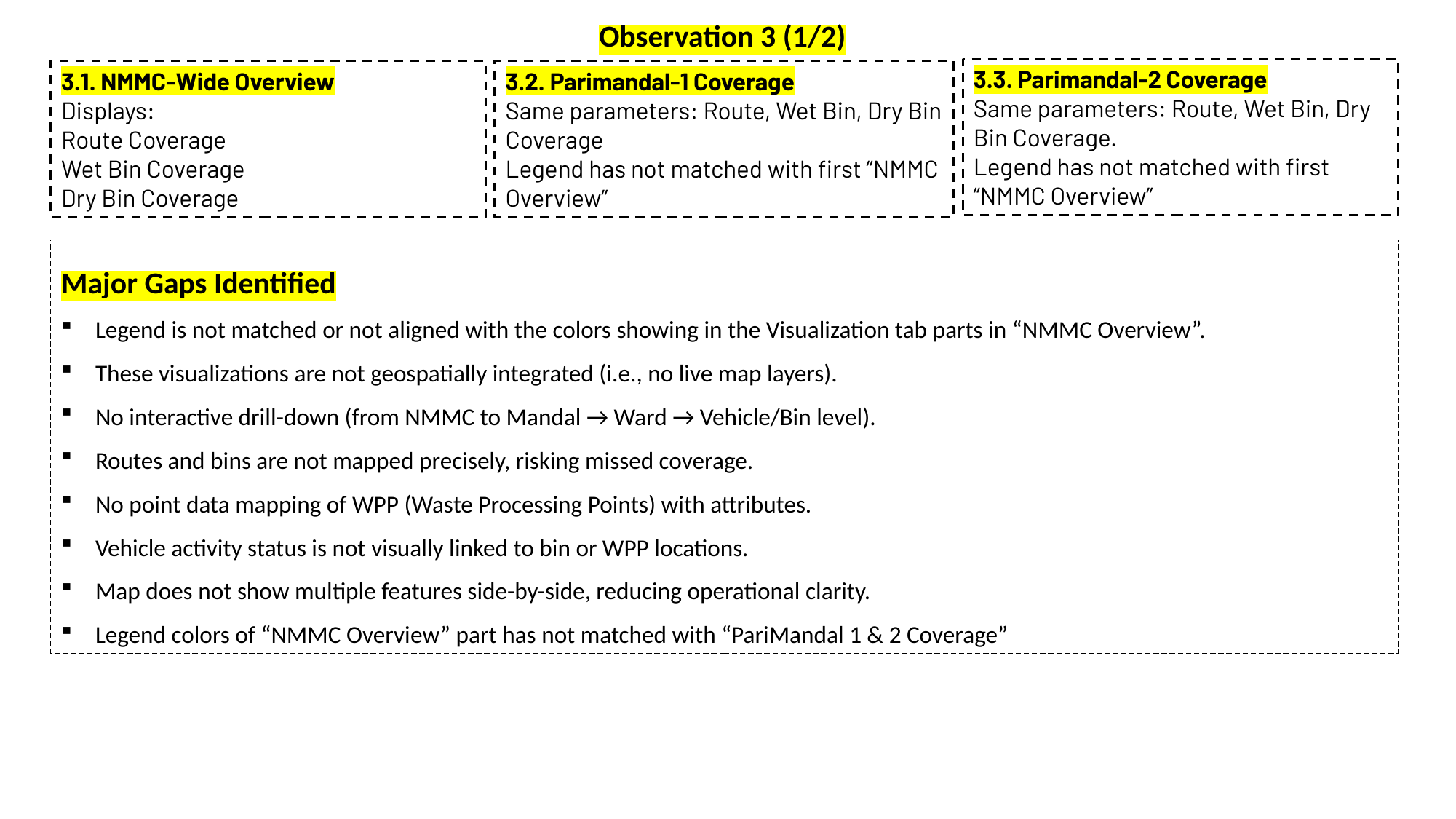

Observation 3 (1/2)
3.3. Parimandal-2 Coverage
Same parameters: Route, Wet Bin, Dry Bin Coverage.
Legend has not matched with first “NMMC Overview”
3.1. NMMC-Wide Overview
Displays:
Route Coverage
Wet Bin Coverage
Dry Bin Coverage
3.2. Parimandal-1 Coverage
Same parameters: Route, Wet Bin, Dry Bin Coverage
Legend has not matched with first “NMMC Overview”
Major Gaps Identified
Legend is not matched or not aligned with the colors showing in the Visualization tab parts in “NMMC Overview”.
These visualizations are not geospatially integrated (i.e., no live map layers).
No interactive drill-down (from NMMC to Mandal → Ward → Vehicle/Bin level).
Routes and bins are not mapped precisely, risking missed coverage.
No point data mapping of WPP (Waste Processing Points) with attributes.
Vehicle activity status is not visually linked to bin or WPP locations.
Map does not show multiple features side-by-side, reducing operational clarity.
Legend colors of “NMMC Overview” part has not matched with “PariMandal 1 & 2 Coverage”